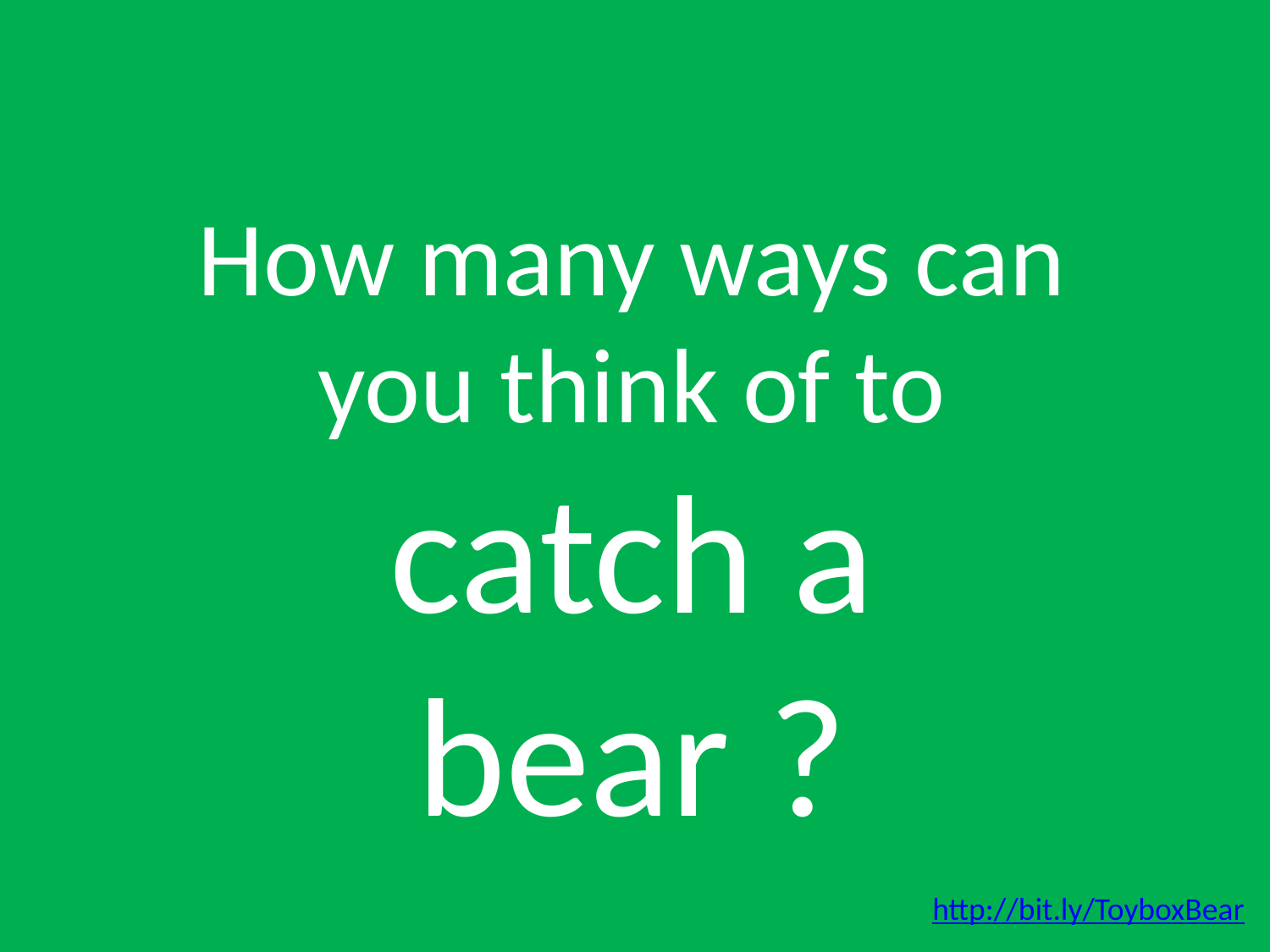

How many ways can you think of to
catch a bear ?
http://bit.ly/ToyboxBear